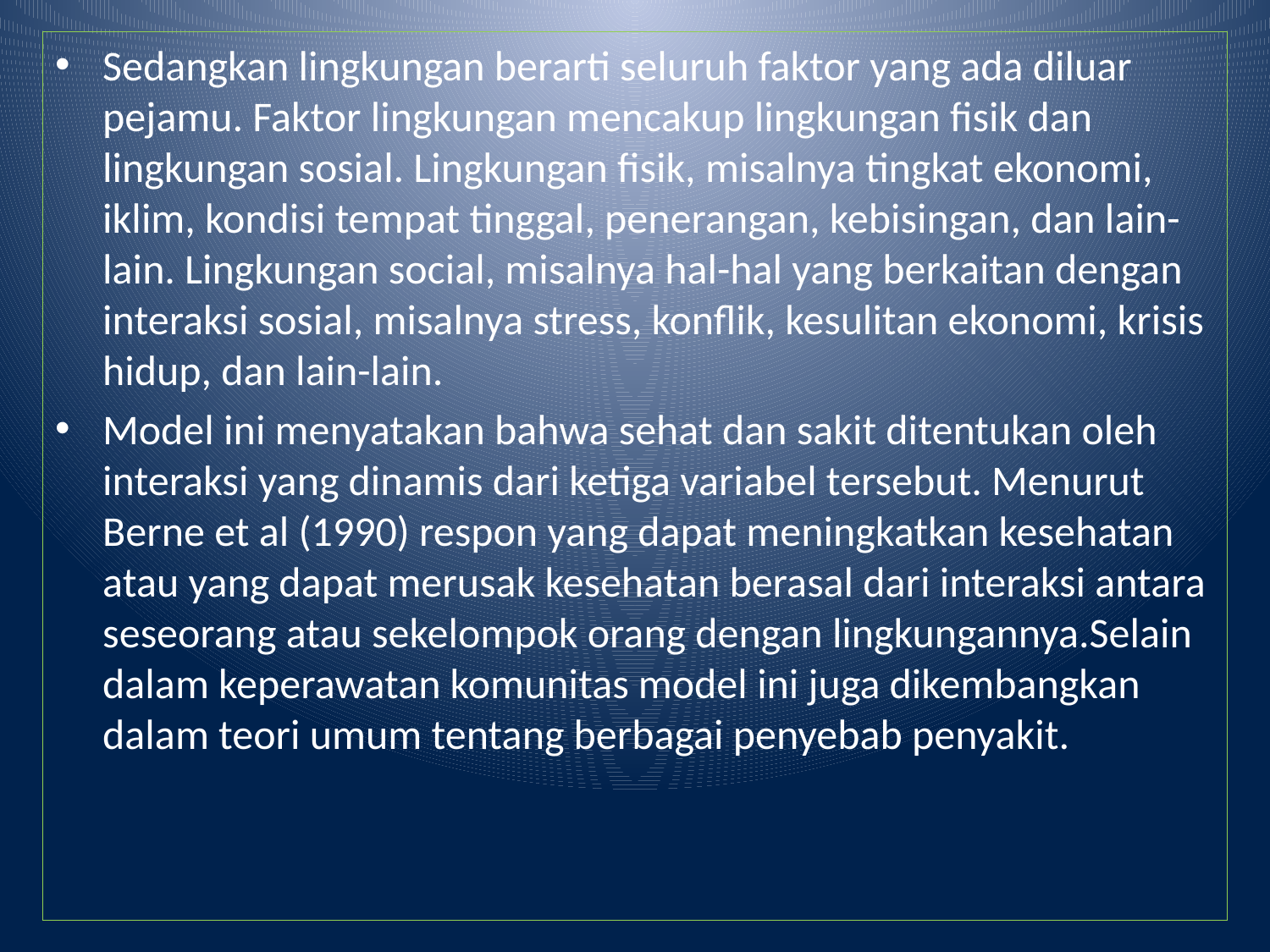

Sedangkan lingkungan berarti seluruh faktor yang ada diluar pejamu. Faktor lingkungan mencakup lingkungan fisik dan lingkungan sosial. Lingkungan fisik, misalnya tingkat ekonomi, iklim, kondisi tempat tinggal, penerangan, kebisingan, dan lain-lain. Lingkungan social, misalnya hal-hal yang berkaitan dengan interaksi sosial, misalnya stress, konflik, kesulitan ekonomi, krisis hidup, dan lain-lain.
Model ini menyatakan bahwa sehat dan sakit ditentukan oleh interaksi yang dinamis dari ketiga variabel tersebut. Menurut Berne et al (1990) respon yang dapat meningkatkan kesehatan atau yang dapat merusak kesehatan berasal dari interaksi antara seseorang atau sekelompok orang dengan lingkungannya.Selain dalam keperawatan komunitas model ini juga dikembangkan dalam teori umum tentang berbagai penyebab penyakit.